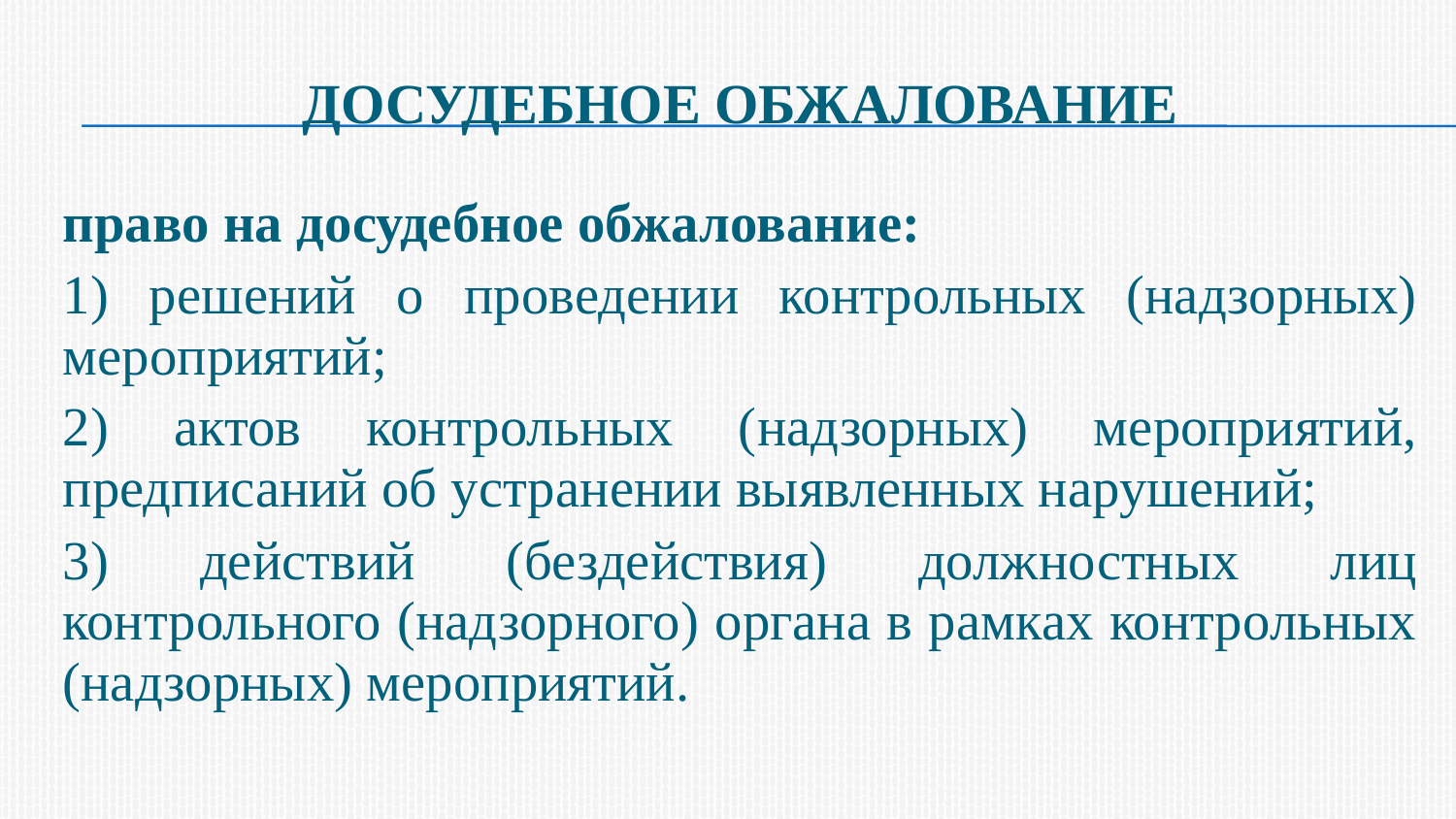

# досудебное обжалование
право на досудебное обжалование:
1) решений о проведении контрольных (надзорных) мероприятий;
2) актов контрольных (надзорных) мероприятий, предписаний об устранении выявленных нарушений;
3) действий (бездействия) должностных лиц контрольного (надзорного) органа в рамках контрольных (надзорных) мероприятий.